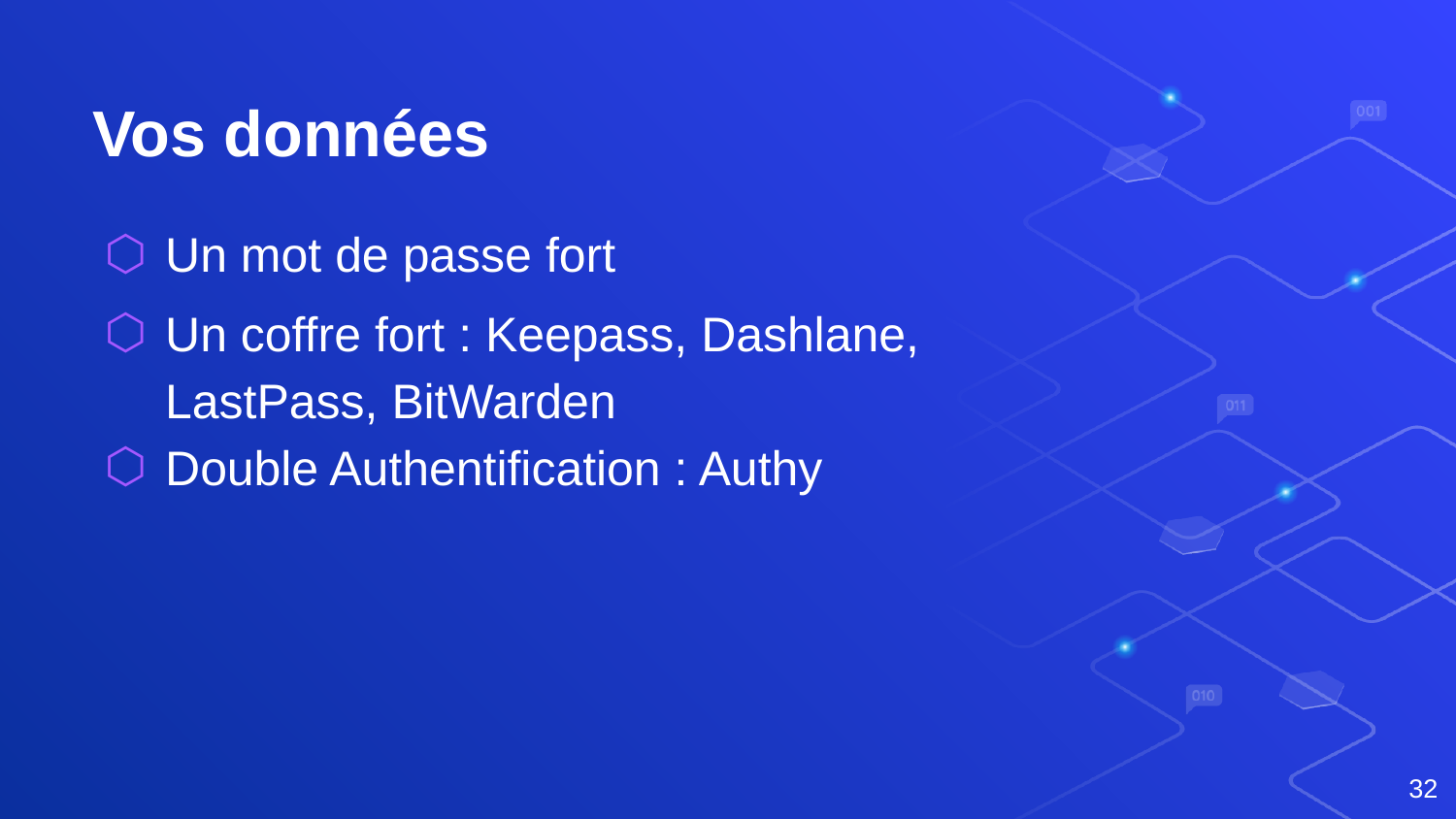

# Vos données
Un mot de passe fort
Un coffre fort : Keepass, Dashlane, LastPass, BitWarden
Double Authentification : Authy
32